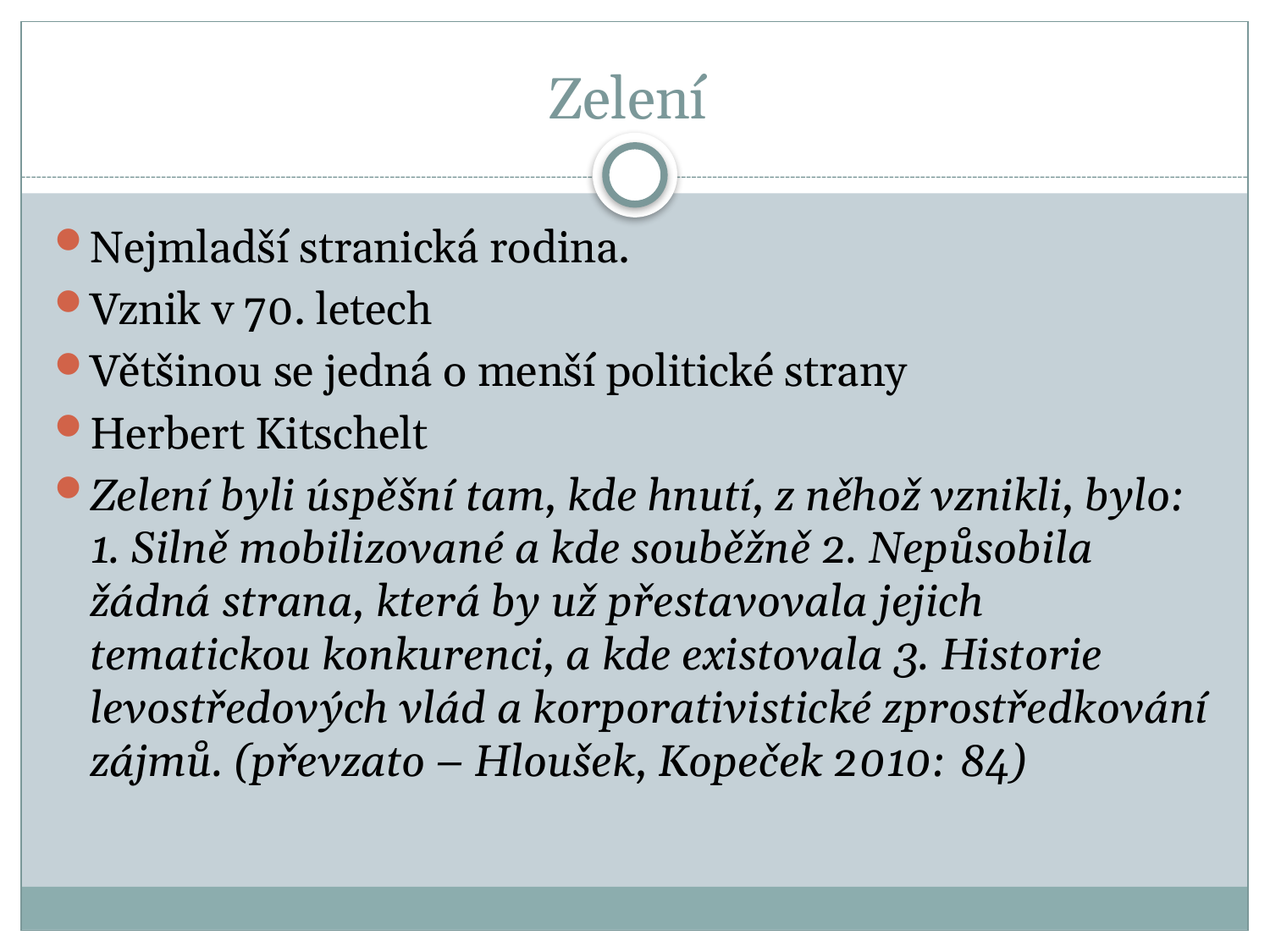

# Zelení
Nejmladší stranická rodina.
Vznik v 70. letech
Většinou se jedná o menší politické strany
Herbert Kitschelt
Zelení byli úspěšní tam, kde hnutí, z něhož vznikli, bylo: 1. Silně mobilizované a kde souběžně 2. Nepůsobila žádná strana, která by už přestavovala jejich tematickou konkurenci, a kde existovala 3. Historie levostředových vlád a korporativistické zprostředkování zájmů. (převzato – Hloušek, Kopeček 2010: 84)